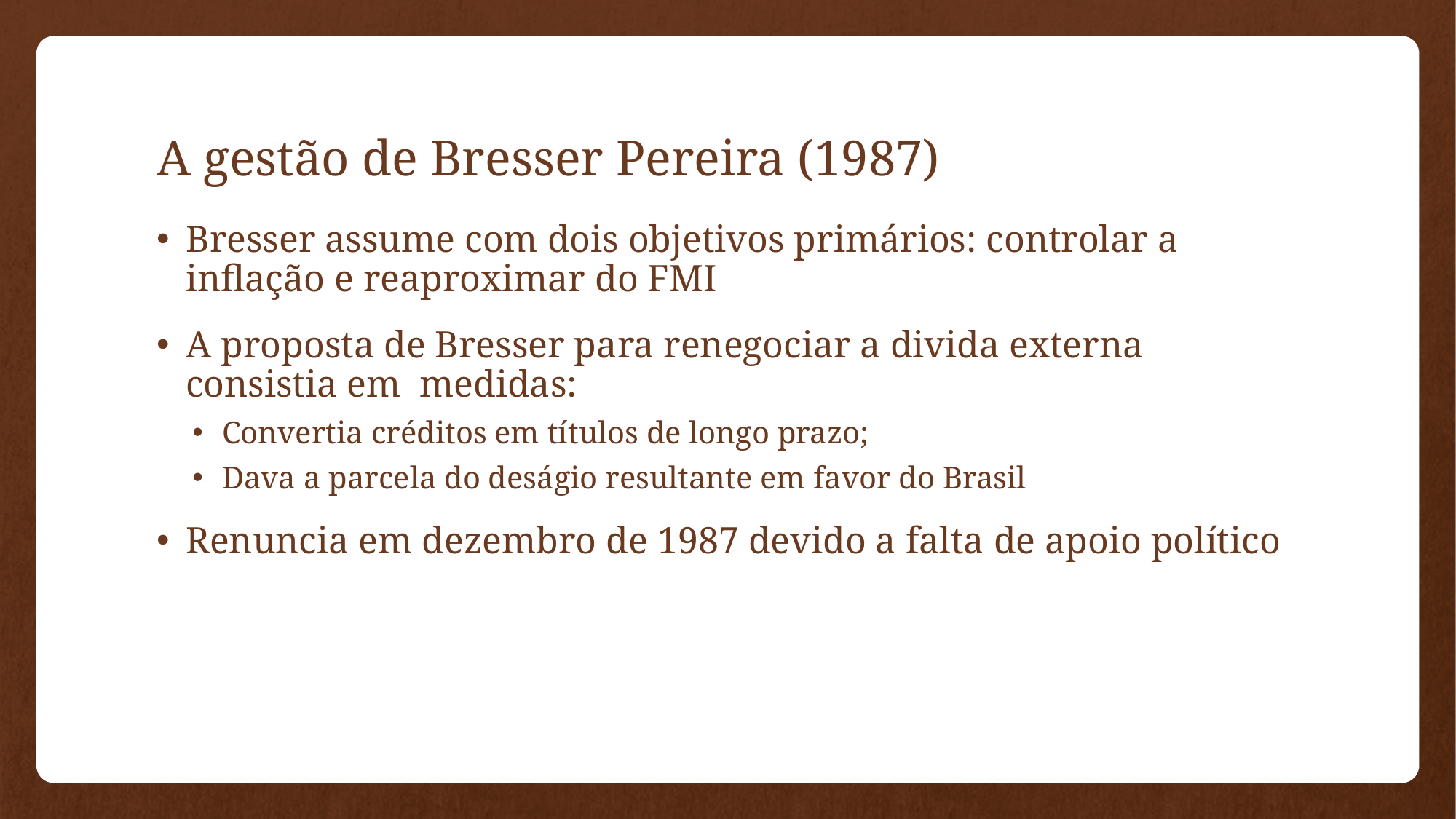

# A gestão de Bresser Pereira (1987)
Bresser assume com dois objetivos primários: controlar a inflação e reaproximar do FMI
A proposta de Bresser para renegociar a divida externa consistia em  medidas:
Convertia créditos em títulos de longo prazo;
Dava a parcela do deságio resultante em favor do Brasil
Renuncia em dezembro de 1987 devido a falta de apoio político